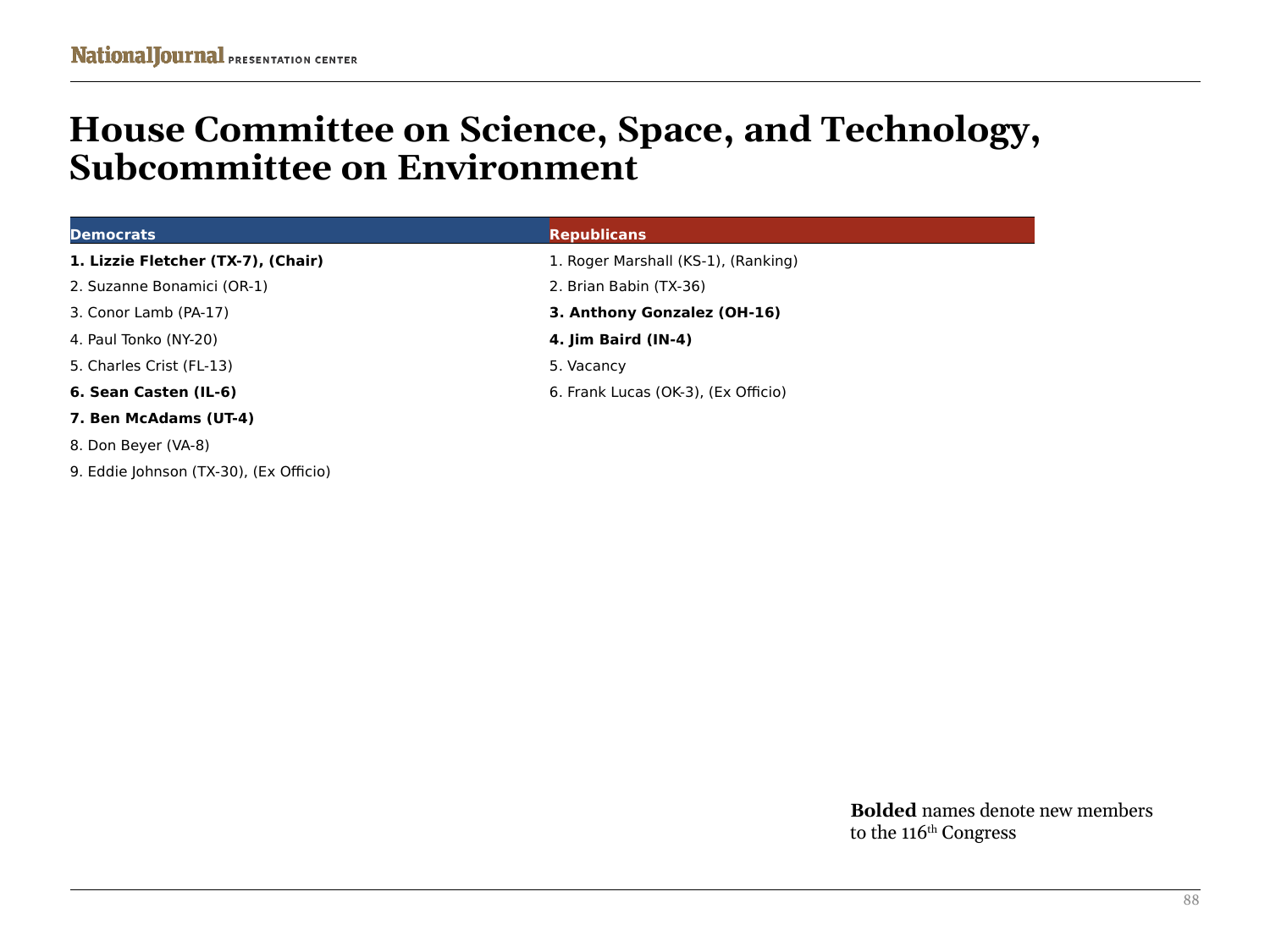

# House Committee on Science, Space, and Technology, Subcommittee on Environment
| Democrats | Republicans |
| --- | --- |
| 1. Lizzie Fletcher (TX-7), (Chair) | 1. Roger Marshall (KS-1), (Ranking) |
| 2. Suzanne Bonamici (OR-1) | 2. Brian Babin (TX-36) |
| 3. Conor Lamb (PA-17) | 3. Anthony Gonzalez (OH-16) |
| 4. Paul Tonko (NY-20) | 4. Jim Baird (IN-4) |
| 5. Charles Crist (FL-13) | 5. Vacancy |
| 6. Sean Casten (IL-6) | 6. Frank Lucas (OK-3), (Ex Officio) |
| 7. Ben McAdams (UT-4) |  |
| 8. Don Beyer (VA-8) |  |
| 9. Eddie Johnson (TX-30), (Ex Officio) |  |
Bolded names denote new members to the 116th Congress
88